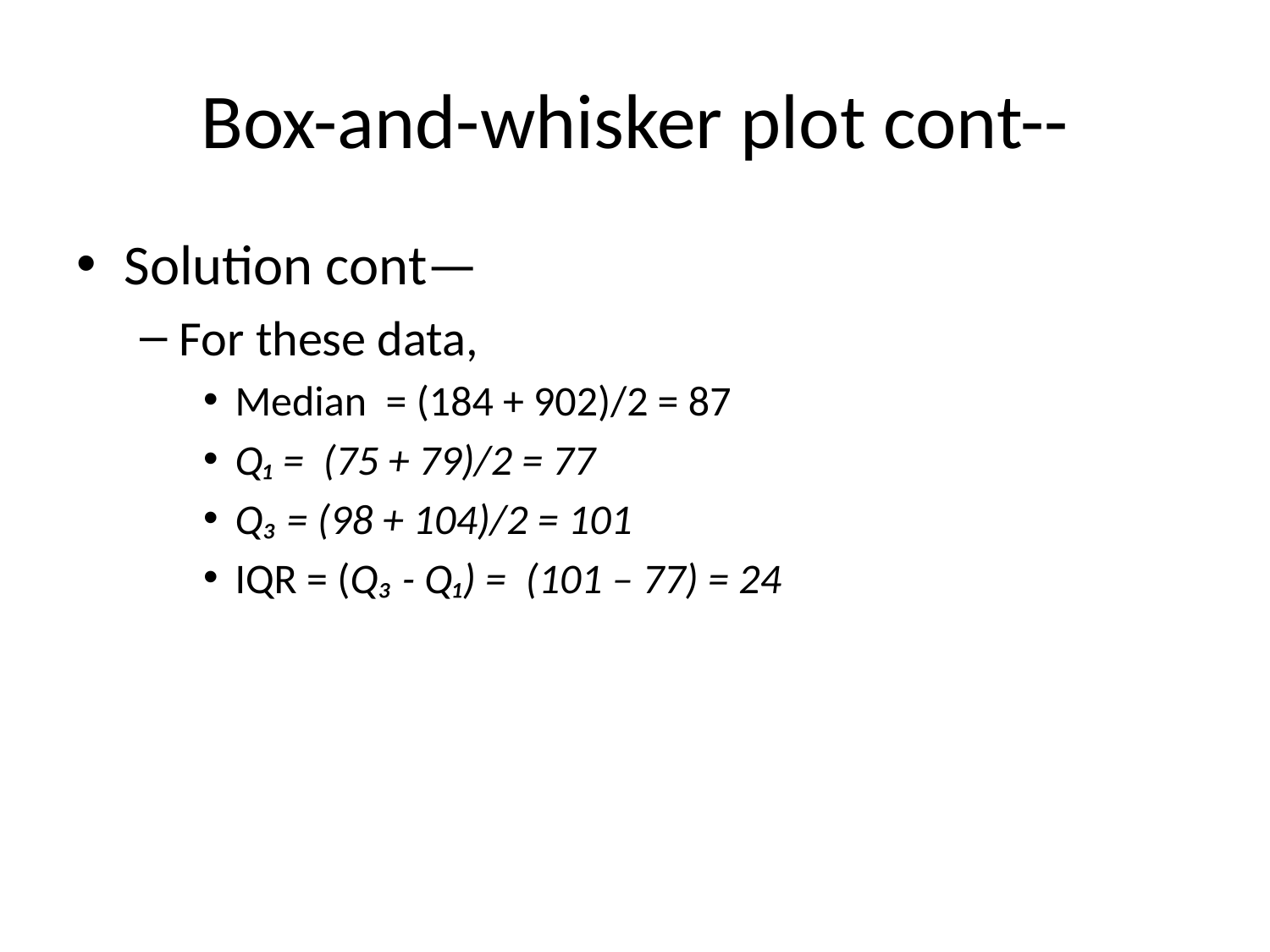

# Box-and-whisker plot cont--
Solution cont—
For these data,
Median  = (184 + 902)/2 = 87
Q₁ =  (75 + 79)/2 = 77
Q₃ = (98 + 104)/2 = 101
IQR = (Q₃ - Q₁) =  (101 – 77) = 24